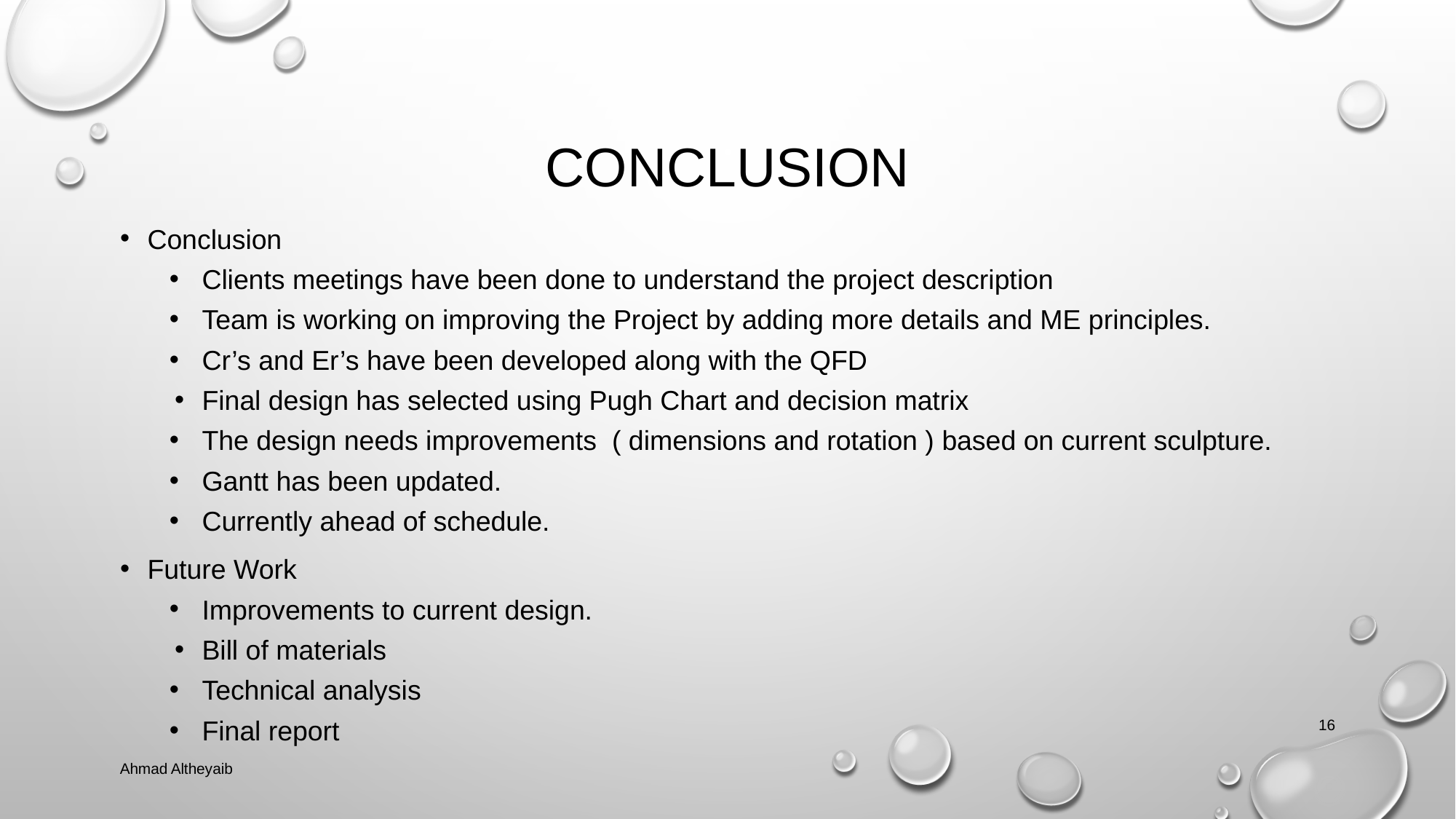

# CONCLUSION
Conclusion
Clients meetings have been done to understand the project description
Team is working on improving the Project by adding more details and ME principles.
Cr’s and Er’s have been developed along with the QFD
Final design has selected using Pugh Chart and decision matrix
The design needs improvements  ( dimensions and rotation ) based on current sculpture.
Gantt has been updated.
Currently ahead of schedule.
Future Work
Improvements to current design.
Bill of materials
Technical analysis
Final report
16
Ahmad Altheyaib